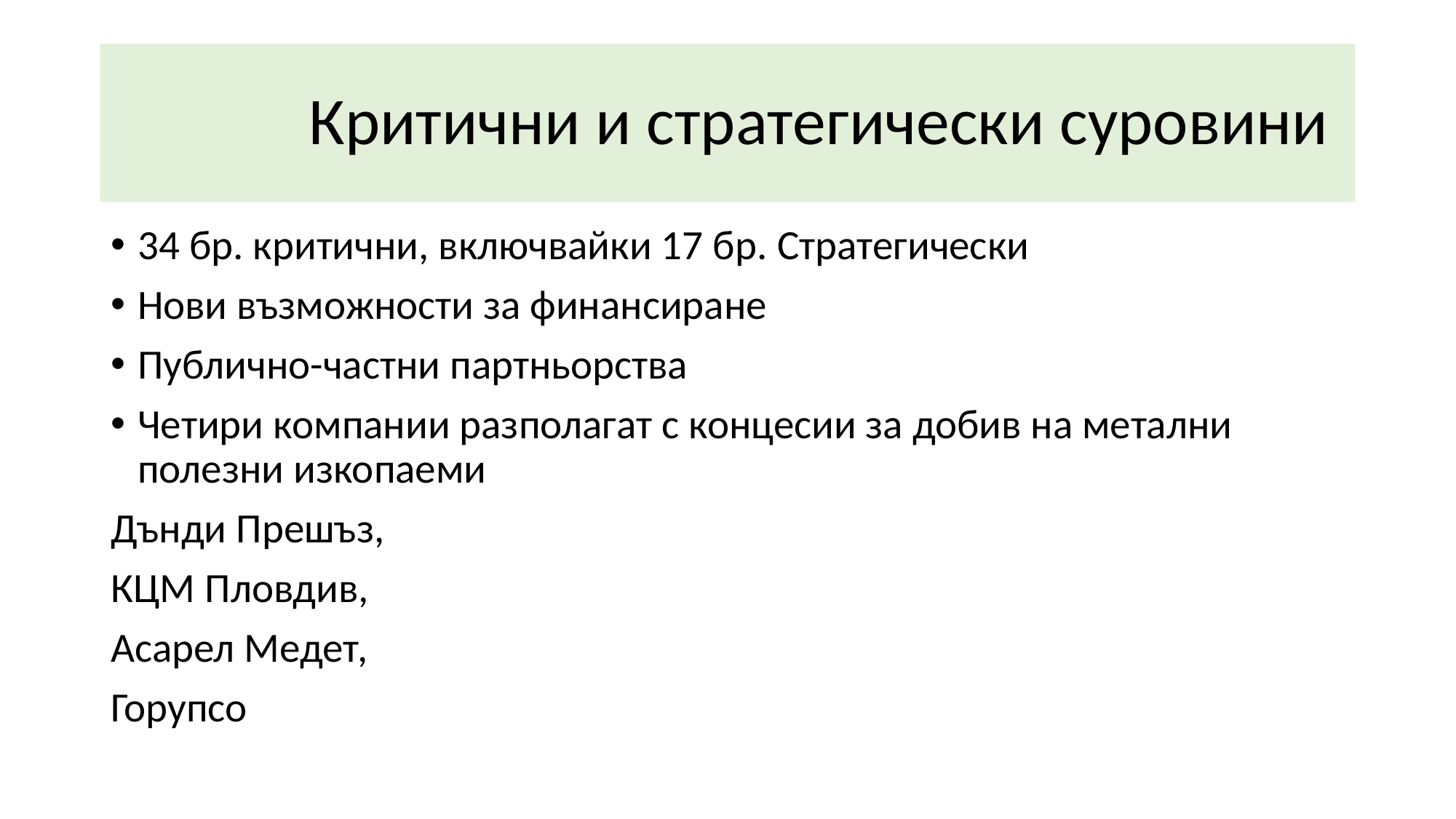

# Критични и стратегически суровини

34 бр. критични, включвайки 17 бр. Стратегически
Нови възможности за финансиране
Публично-частни партньорства
Четири компании разполагат с концесии за добив на метални полезни изкопаеми
Дънди Прешъз,
КЦМ Пловдив,
Асарел Медет,
Горупсо